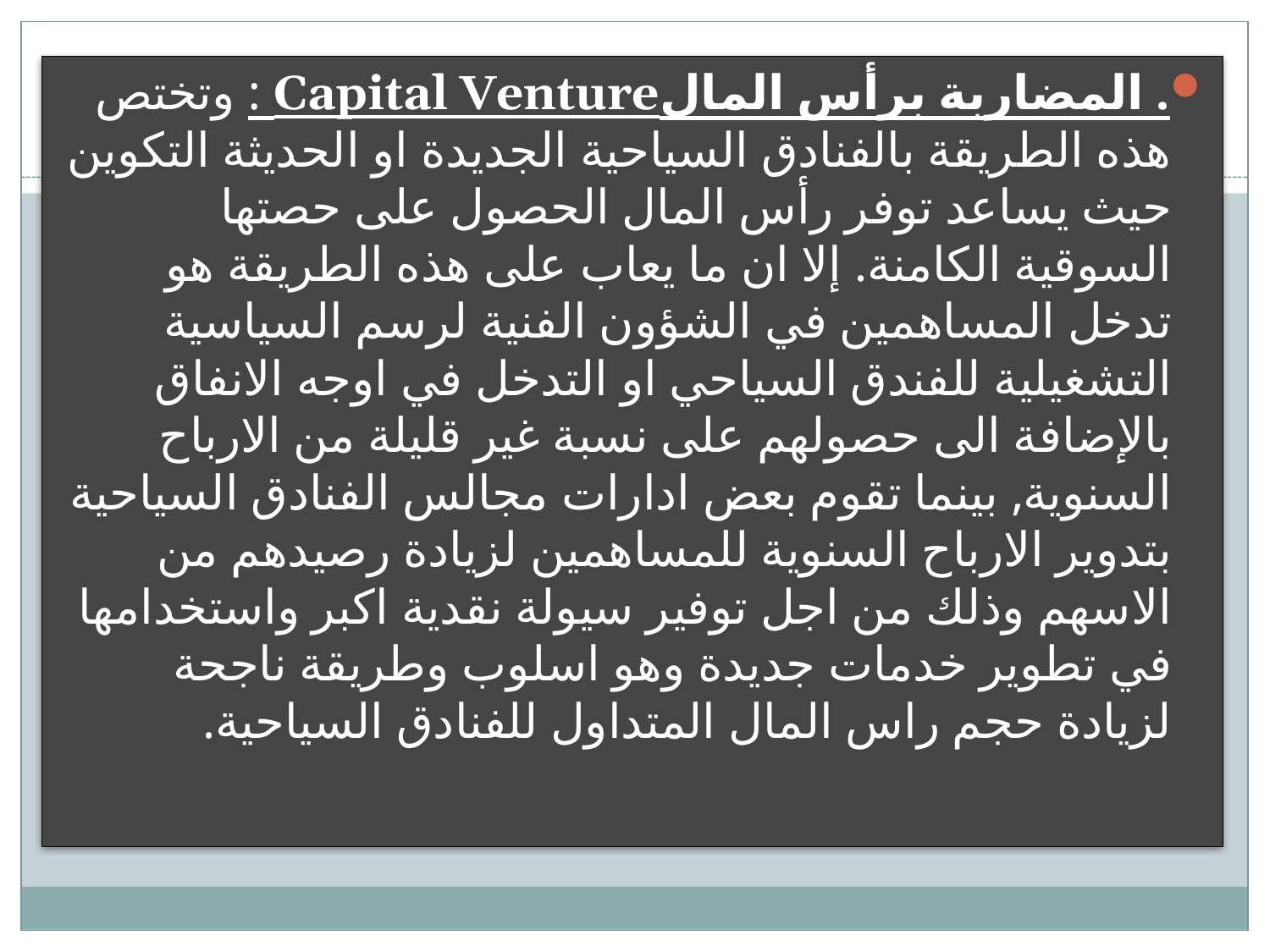

#
. المضاربة برأس المالCapital Venture : وتختص هذه الطريقة بالفنادق السياحية الجديدة او الحديثة التكوين حيث يساعد توفر رأس المال الحصول على حصتها السوقية الكامنة. إلا ان ما يعاب على هذه الطريقة هو تدخل المساهمين في الشؤون الفنية لرسم السياسية التشغيلية للفندق السياحي او التدخل في اوجه الانفاق بالإضافة الى حصولهم على نسبة غير قليلة من الارباح السنوية, بينما تقوم بعض ادارات مجالس الفنادق السياحية بتدوير الارباح السنوية للمساهمين لزيادة رصيدهم من الاسهم وذلك من اجل توفير سيولة نقدية اكبر واستخدامها في تطوير خدمات جديدة وهو اسلوب وطريقة ناجحة لزيادة حجم راس المال المتداول للفنادق السياحية.